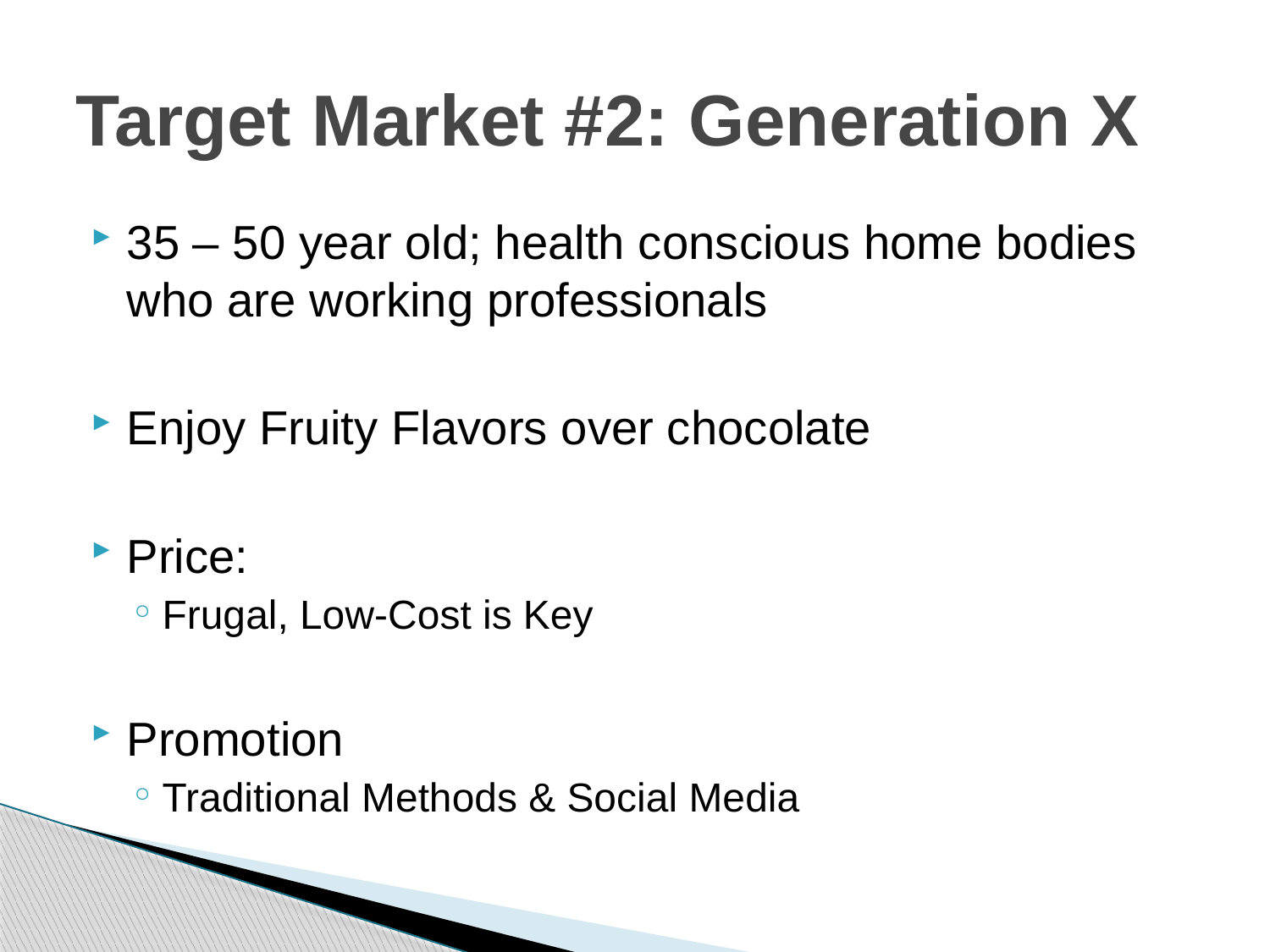

# Target Market #2: Generation X
35 – 50 year old; health conscious home bodies who are working professionals

Enjoy Fruity Flavors over chocolate

Price:
Frugal, Low-Cost is Key

Promotion
Traditional Methods & Social Media